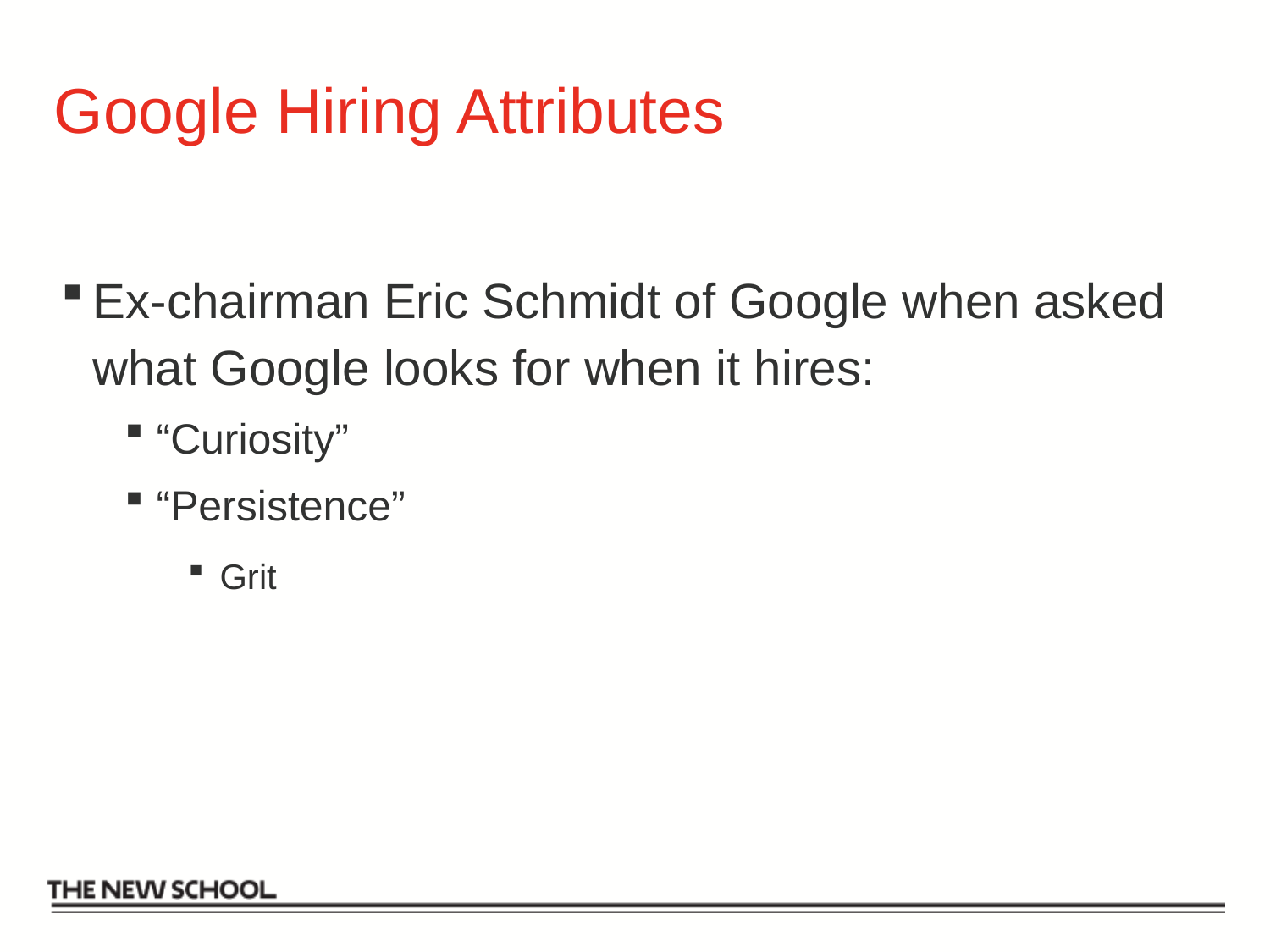

# Google Hiring Attributes
Ex-chairman Eric Schmidt of Google when asked what Google looks for when it hires:
“Curiosity”
“Persistence”
Grit